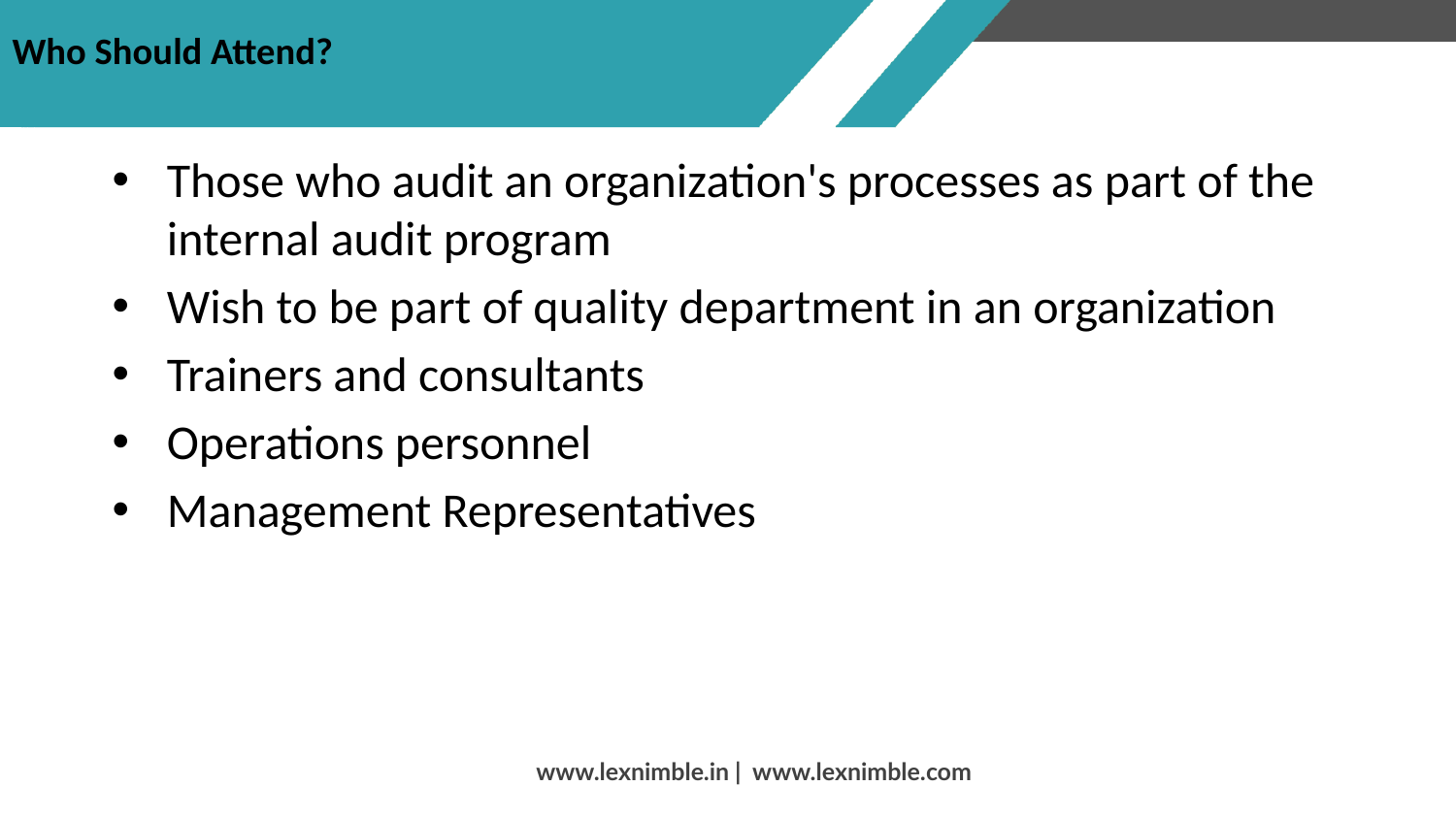

# Who Should Attend?
Those who audit an organization's processes as part of the internal audit program
Wish to be part of quality department in an organization
Trainers and consultants
Operations personnel
Management Representatives